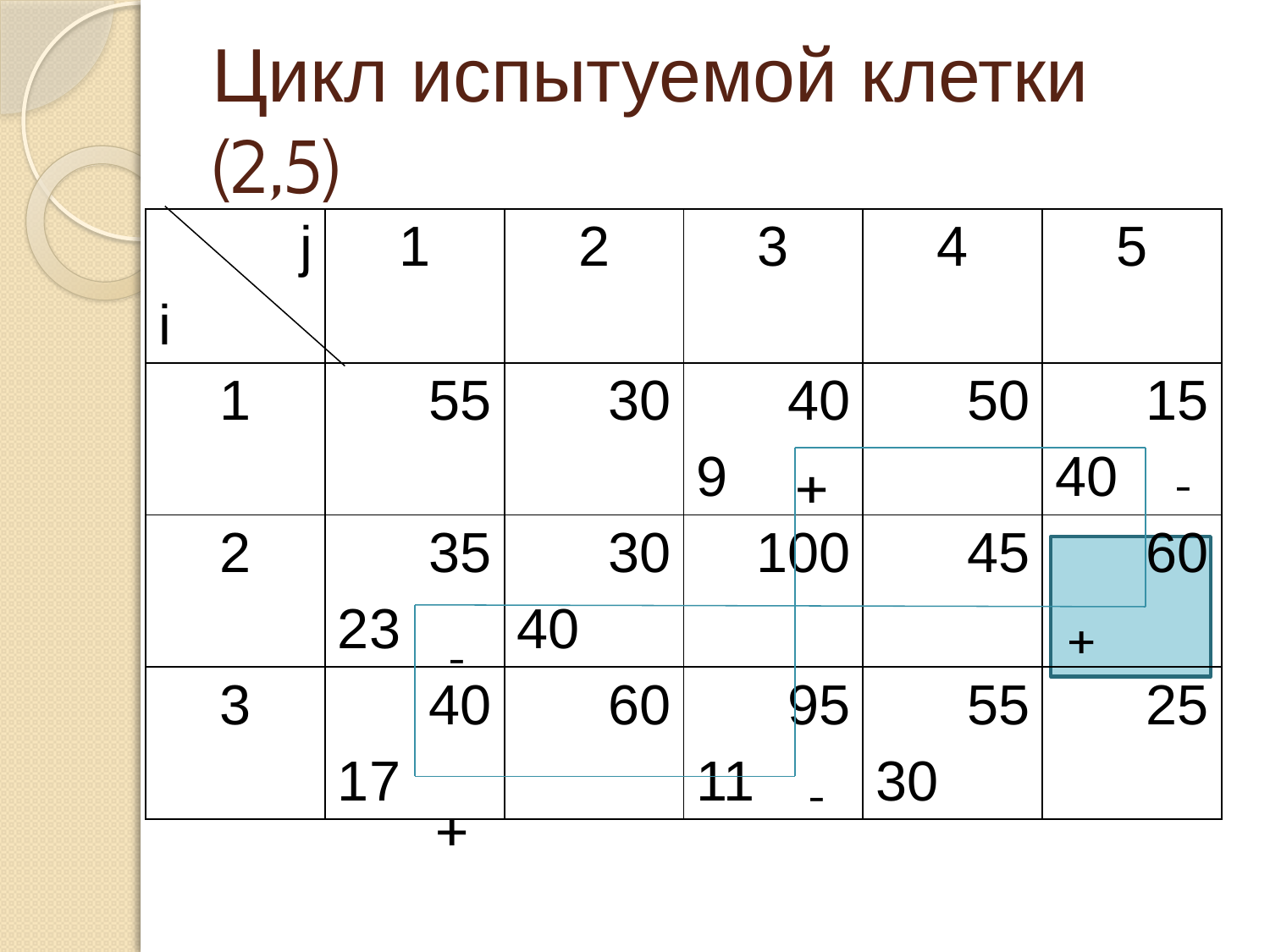

# Цикл испытуемой клетки (2,5)
| j | 1 | 2 | 3 | 4 | 5 |
| --- | --- | --- | --- | --- | --- |
| i |  |  |  |  |  |
| 1 | 55 | 30 | 40 | 50 | 15 |
|  |  |  | 9 |  | 40 |
| 2 | 35 | 30 | 100 | 45 | 60 |
|  | 23 | 40 |  |  |  |
| 3 | 40 | 60 | 95 | 55 | 25 |
|  | 17 |  | 11 | 30 |  |
-
+

+
-
-
+